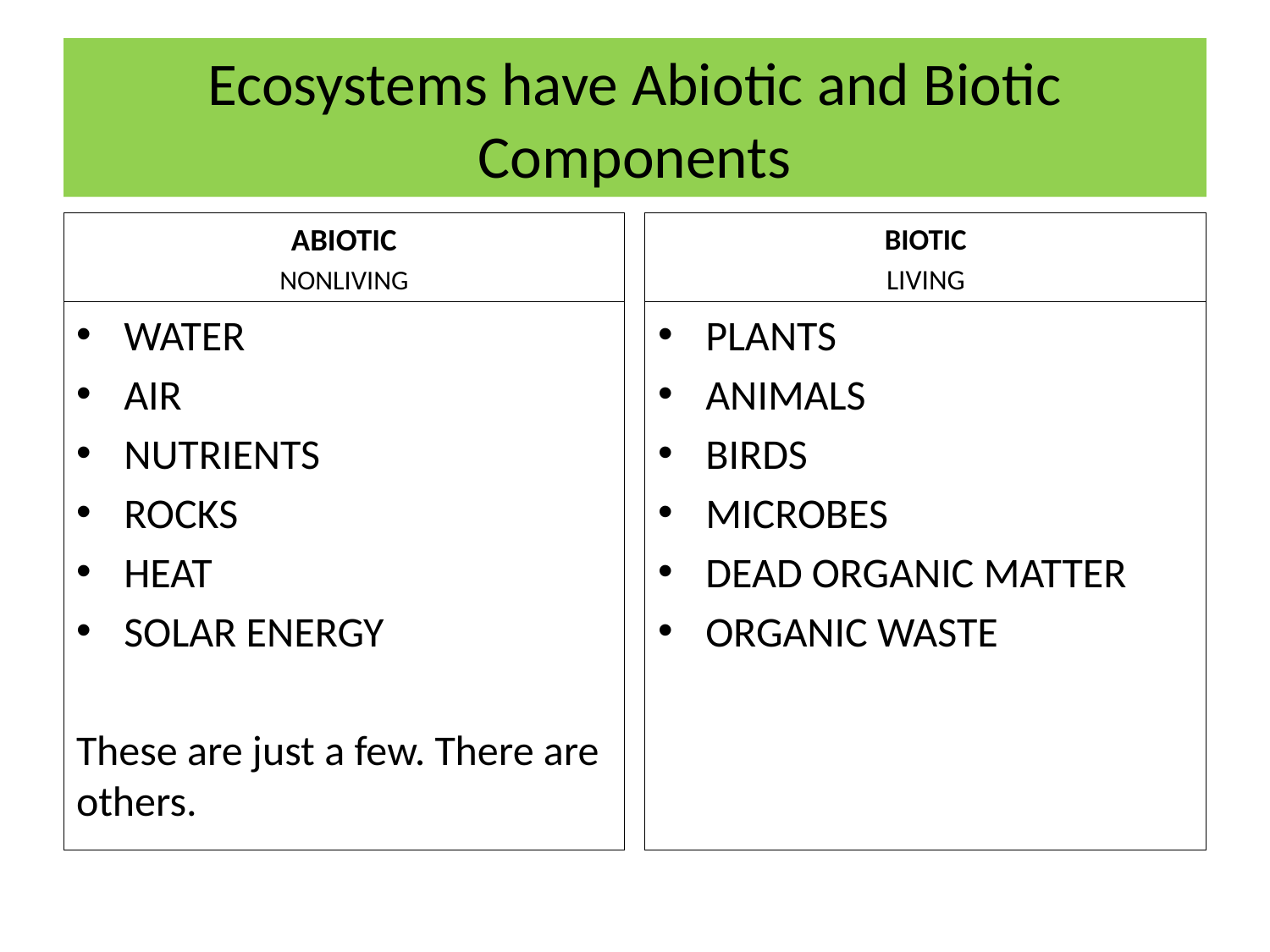

# Ecosystems have Abiotic and Biotic Components
ABIOTIC
NONLIVING
BIOTIC
LIVING
WATER
AIR
NUTRIENTS
ROCKS
HEAT
SOLAR ENERGY

These are just a few. There are others.
PLANTS
ANIMALS
BIRDS
MICROBES
DEAD ORGANIC MATTER
ORGANIC WASTE